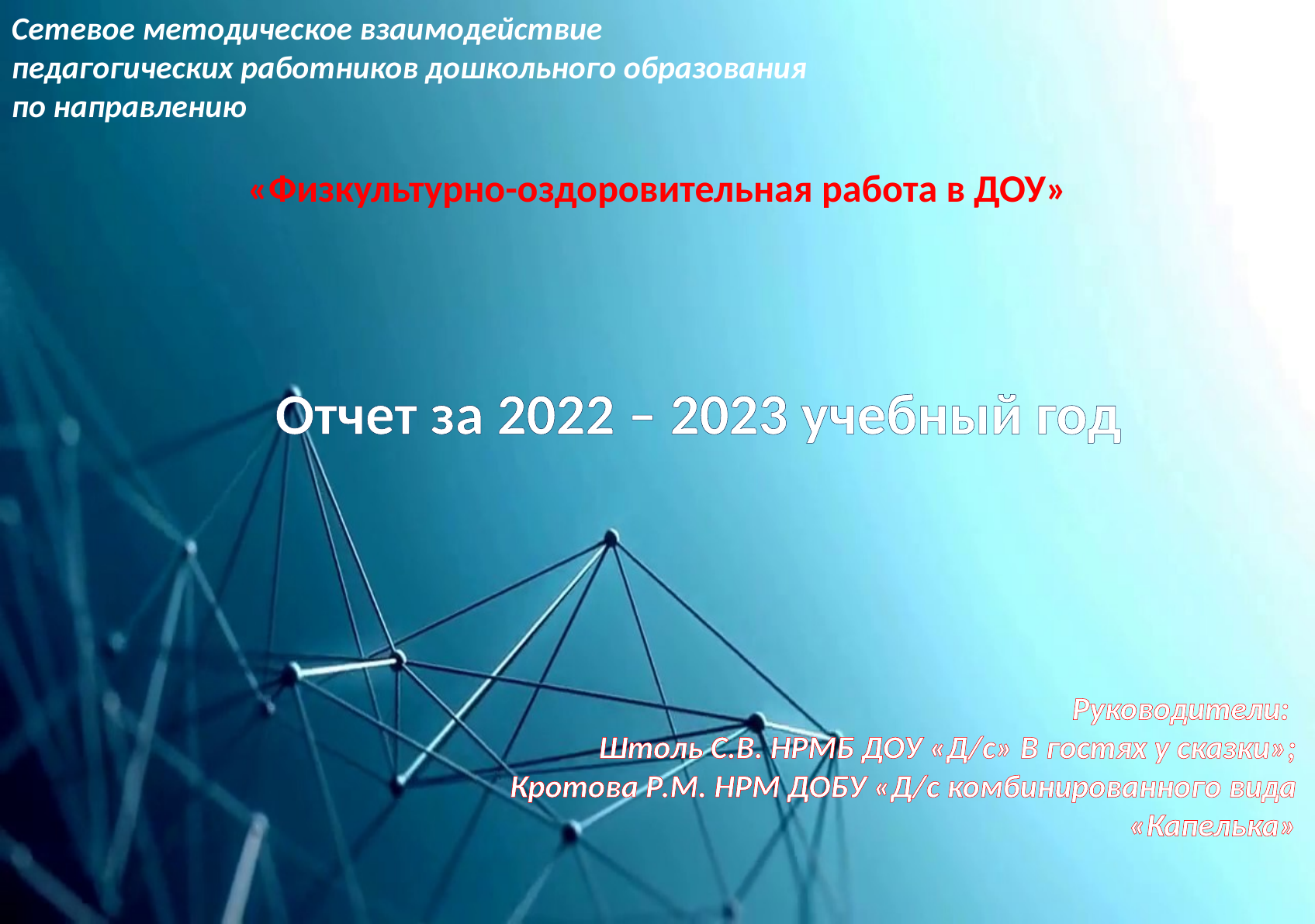

Сетевое методическое взаимодействие
педагогических работников дошкольного образования
по направлению

«Физкультурно-оздоровительная работа в ДОУ»
Отчет за 2022 – 2023 учебный год
Руководители:
Штоль С.В. НРМБ ДОУ «Д/с» В гостях у сказки»; Кротова Р.М. НРМ ДОБУ «Д/с комбинированного вида «Капелька»